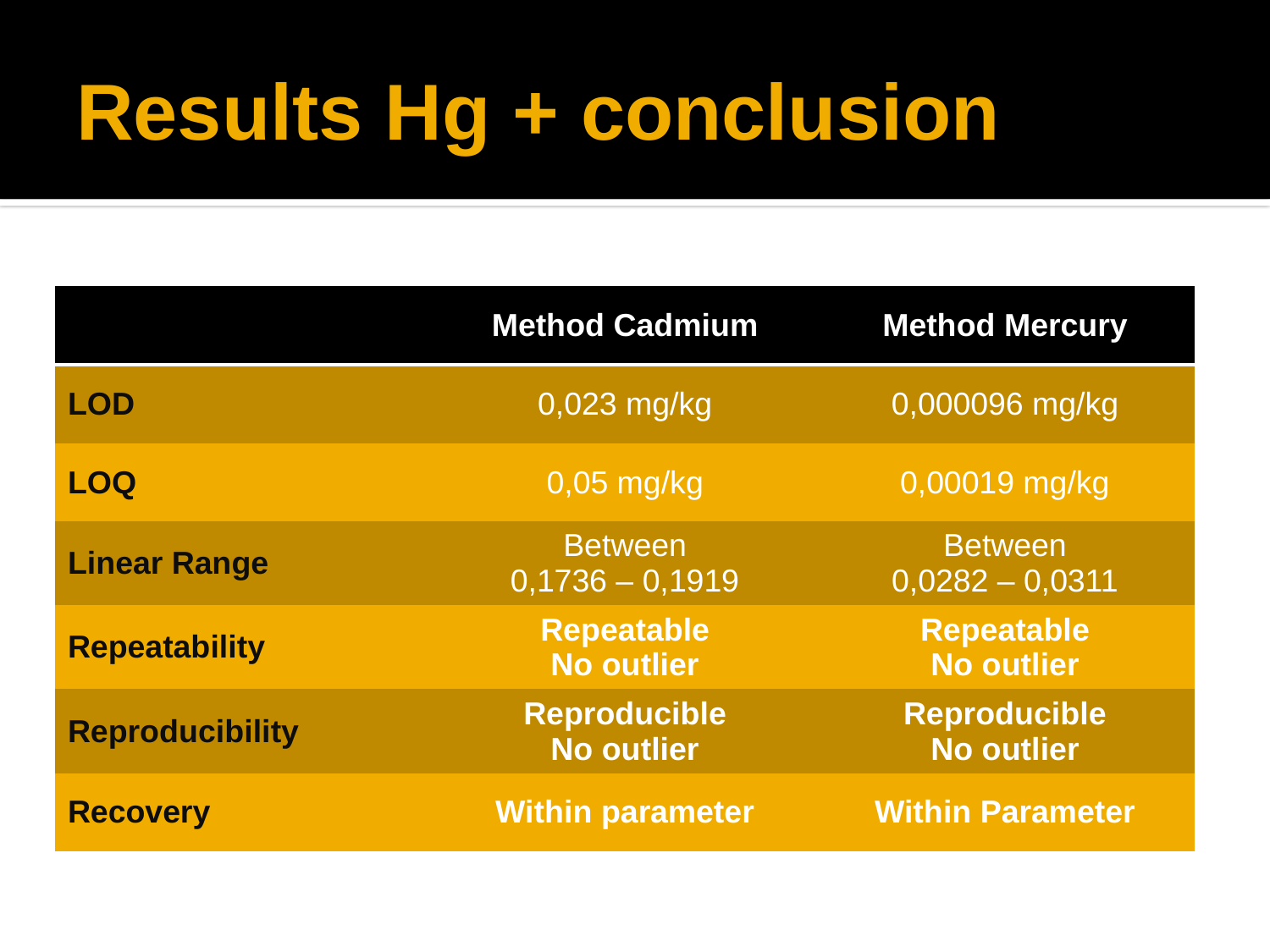

# Results Hg + conclusion
|  | Method Cadmium | Method Mercury |
| --- | --- | --- |
| LOD | 0,023 mg/kg | 0,000096 mg/kg |
| LOQ | 0,05 mg/kg | 0,00019 mg/kg |
| Linear Range | Between 0,1736 – 0,1919 | Between 0,0282 – 0,0311 |
| Repeatability | Repeatable No outlier | Repeatable No outlier |
| Reproducibility | Reproducible No outlier | Reproducible No outlier |
| Recovery | Within parameter | Within Parameter |